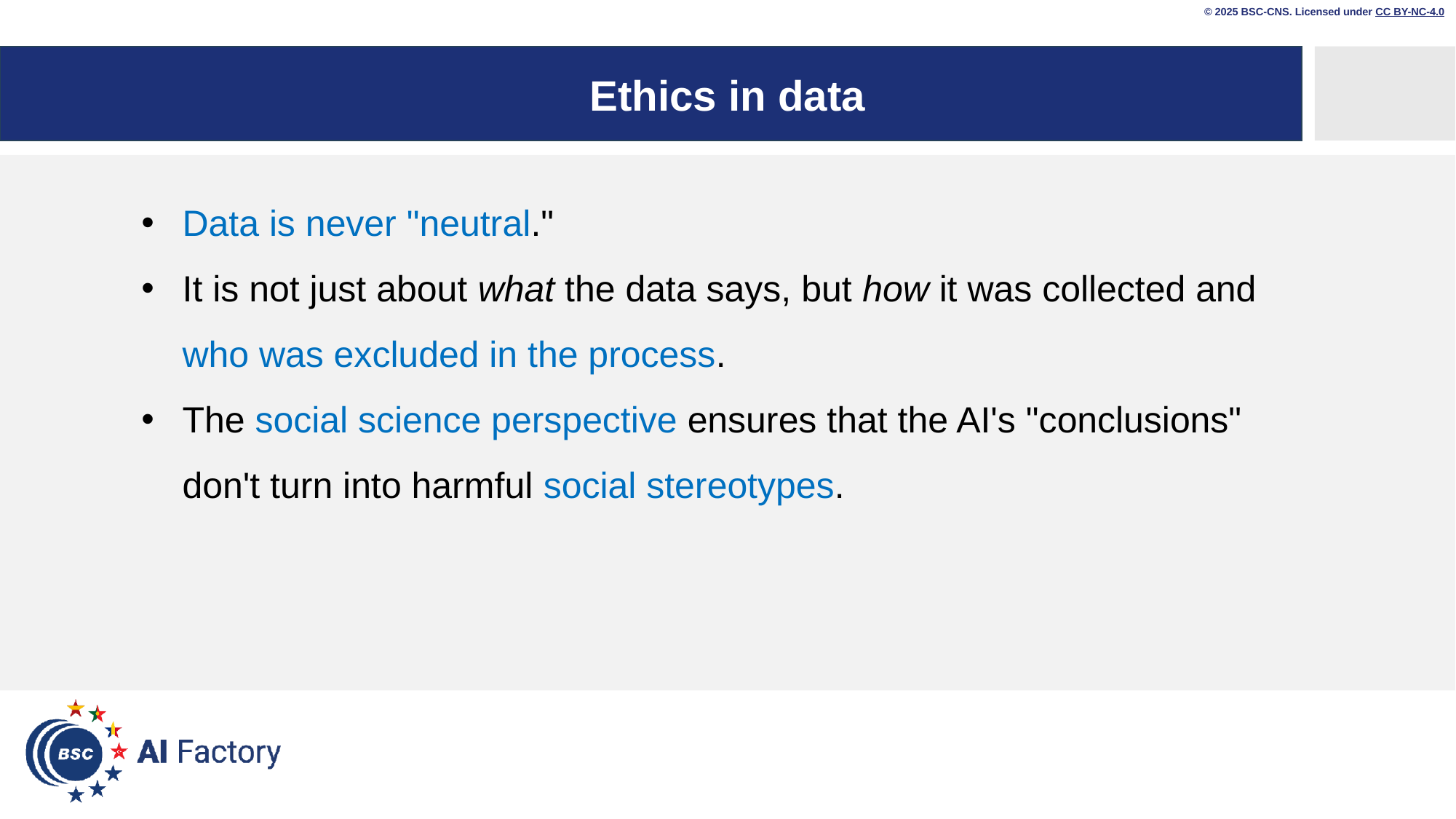

© 2025 BSC-CNS. Licensed under CC BY-NC-4.0
# Ethics in data
Data is never "neutral."
It is not just about what the data says, but how it was collected and who was excluded in the process.
The social science perspective ensures that the AI's "conclusions" don't turn into harmful social stereotypes.